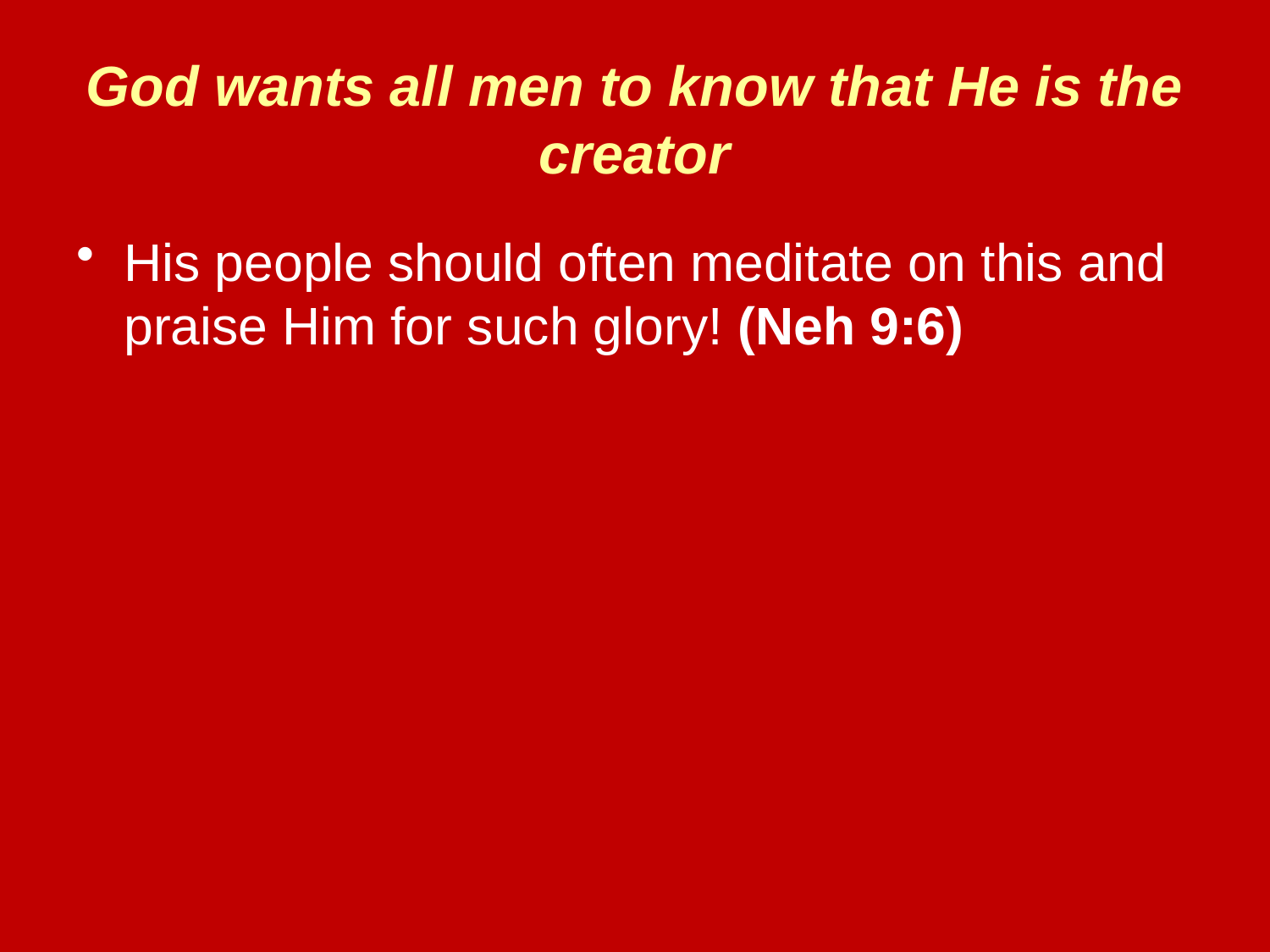

# God wants all men to know that He is the creator
His people should often meditate on this and praise Him for such glory! (Neh 9:6)